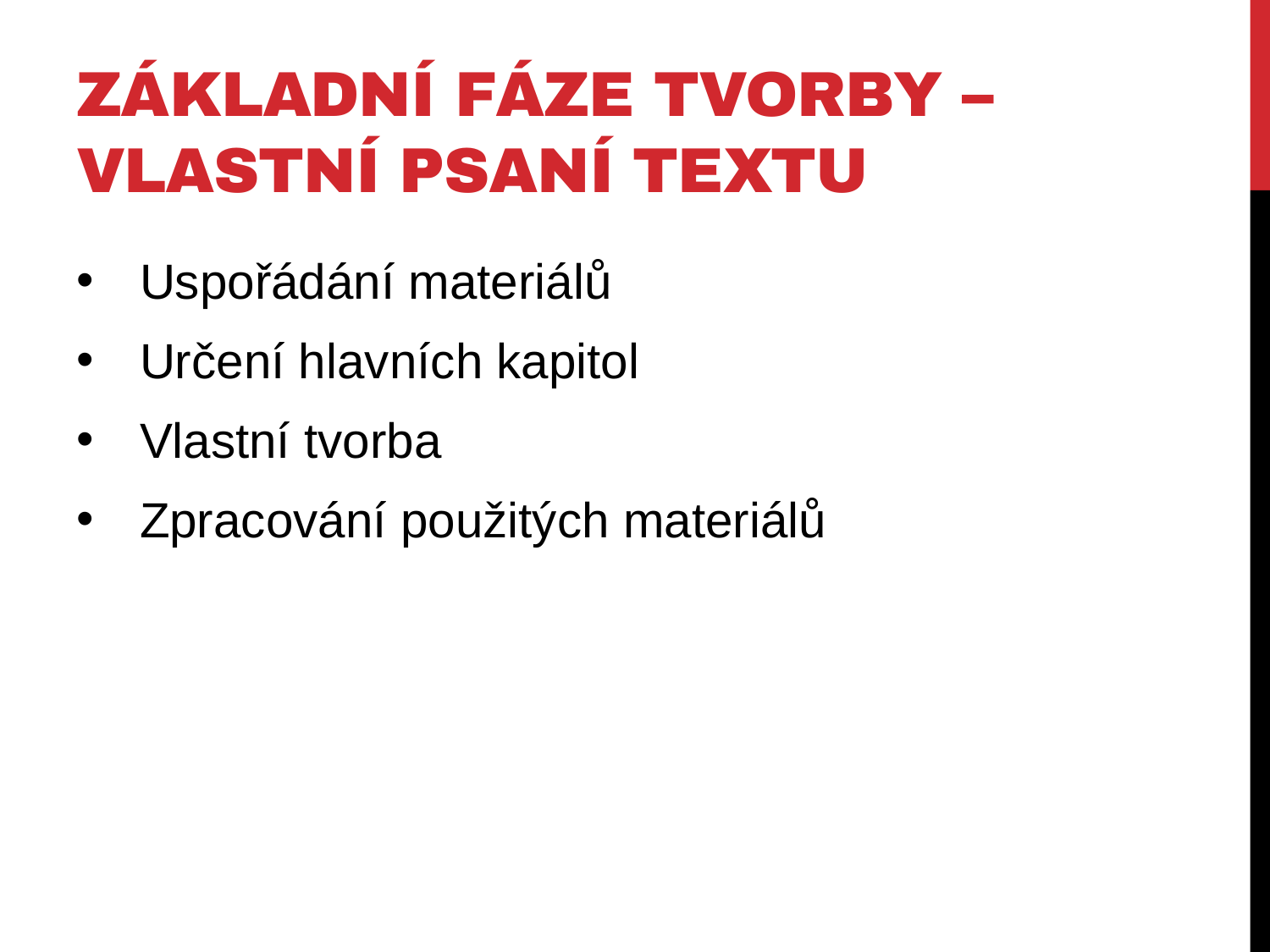

# Základní fáze tvorby – vlastní psaní textu
Uspořádání materiálů
Určení hlavních kapitol
Vlastní tvorba
Zpracování použitých materiálů